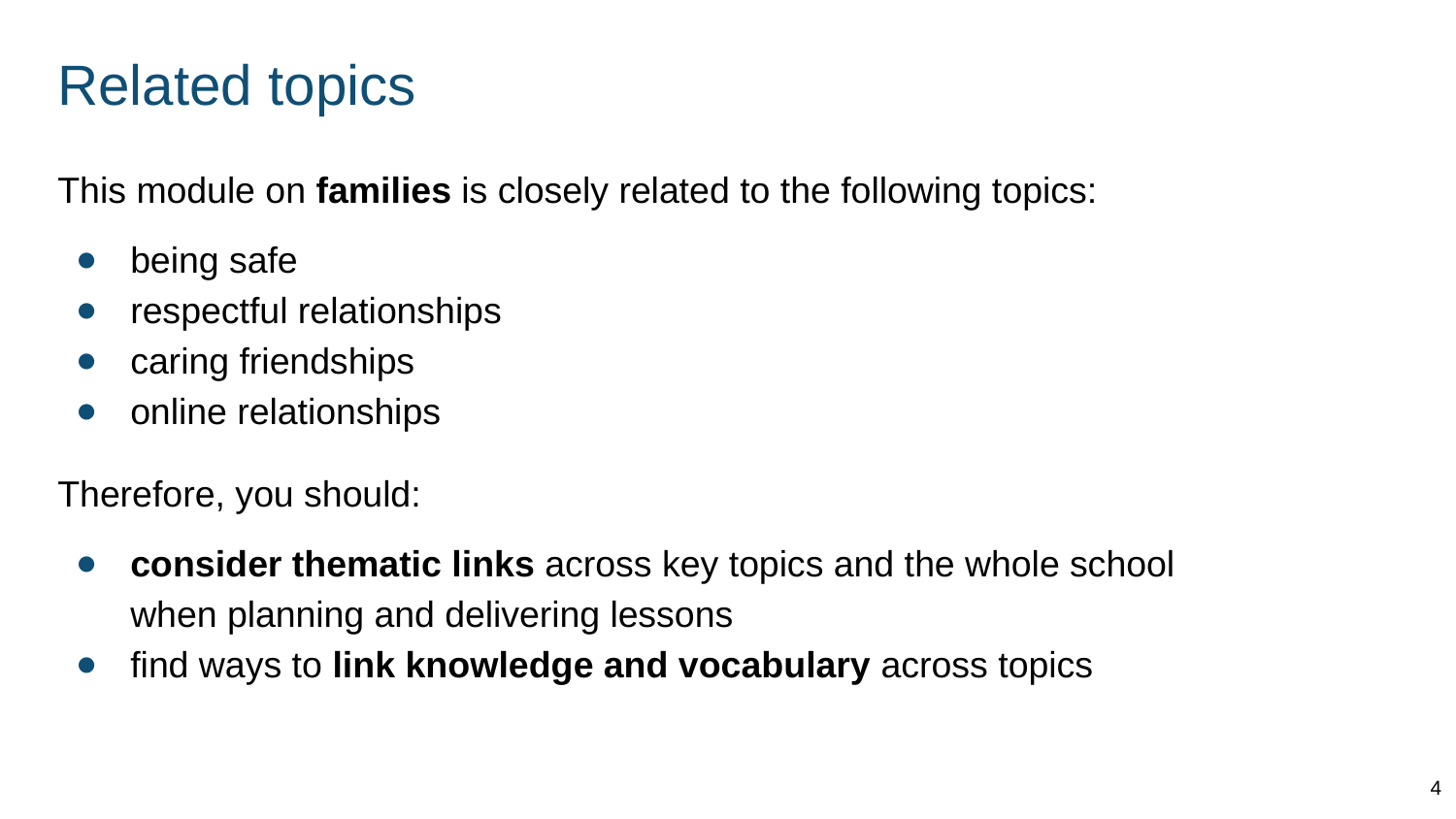

# Related topics
This module on families is closely related to the following topics:
being safe
respectful relationships
caring friendships
online relationships
Therefore, you should:
consider thematic links across key topics and the whole school when planning and delivering lessons
find ways to link knowledge and vocabulary across topics

4